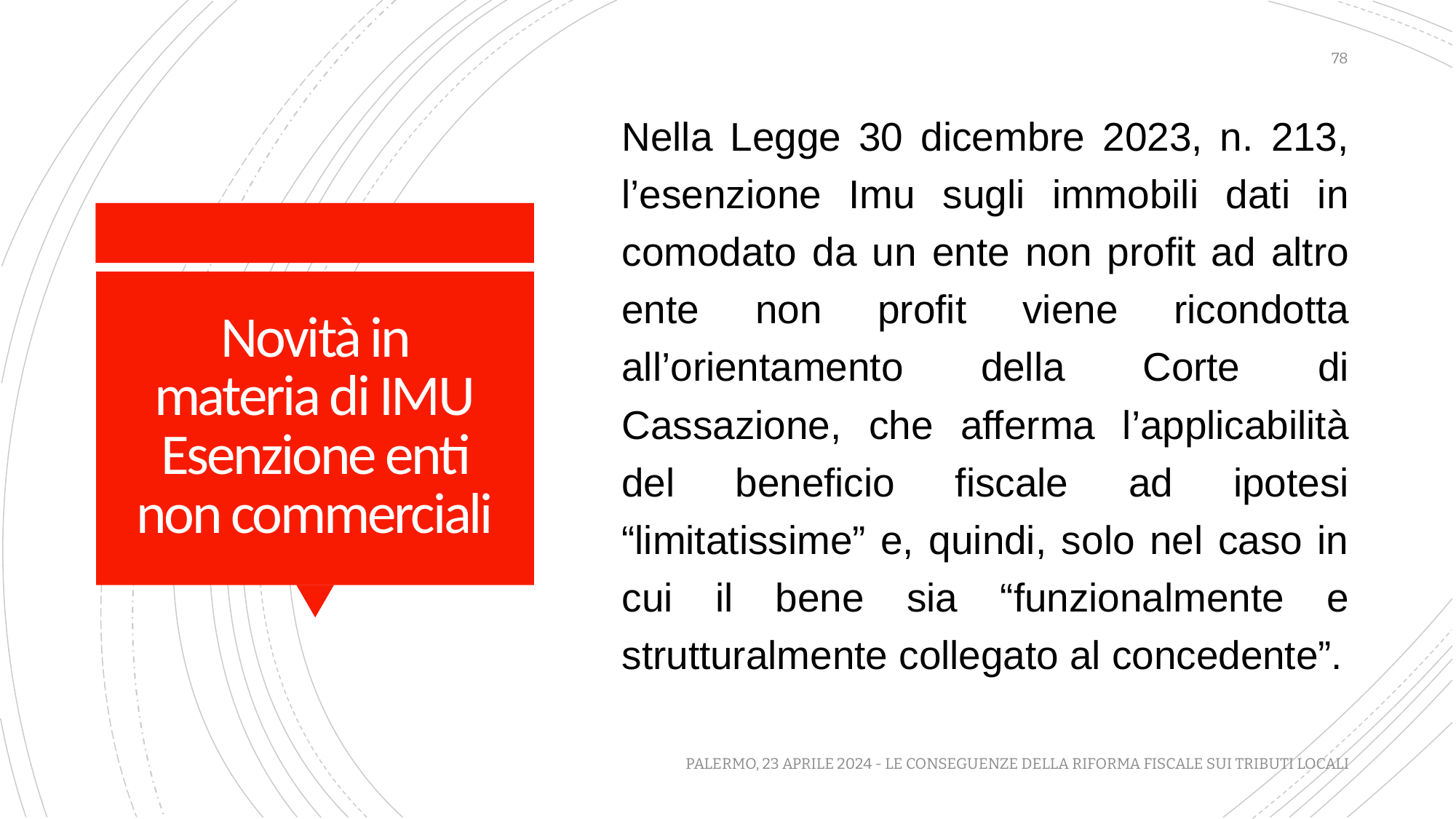

78
Nella Legge 30 dicembre 2023, n. 213, l’esenzione Imu sugli immobili dati in comodato da un ente non profit ad altro ente non profit viene ricondotta all’orientamento della Corte di Cassazione, che afferma l’applicabilità del beneficio fiscale ad ipotesi “limitatissime” e, quindi, solo nel caso in cui il bene sia “funzionalmente e strutturalmente collegato al concedente”.

# Novità in materia di IMU Esenzione enti non commerciali
PALERMO, 23 APRILE 2024 - LE CONSEGUENZE DELLA RIFORMA FISCALE SUI TRIBUTI LOCALI